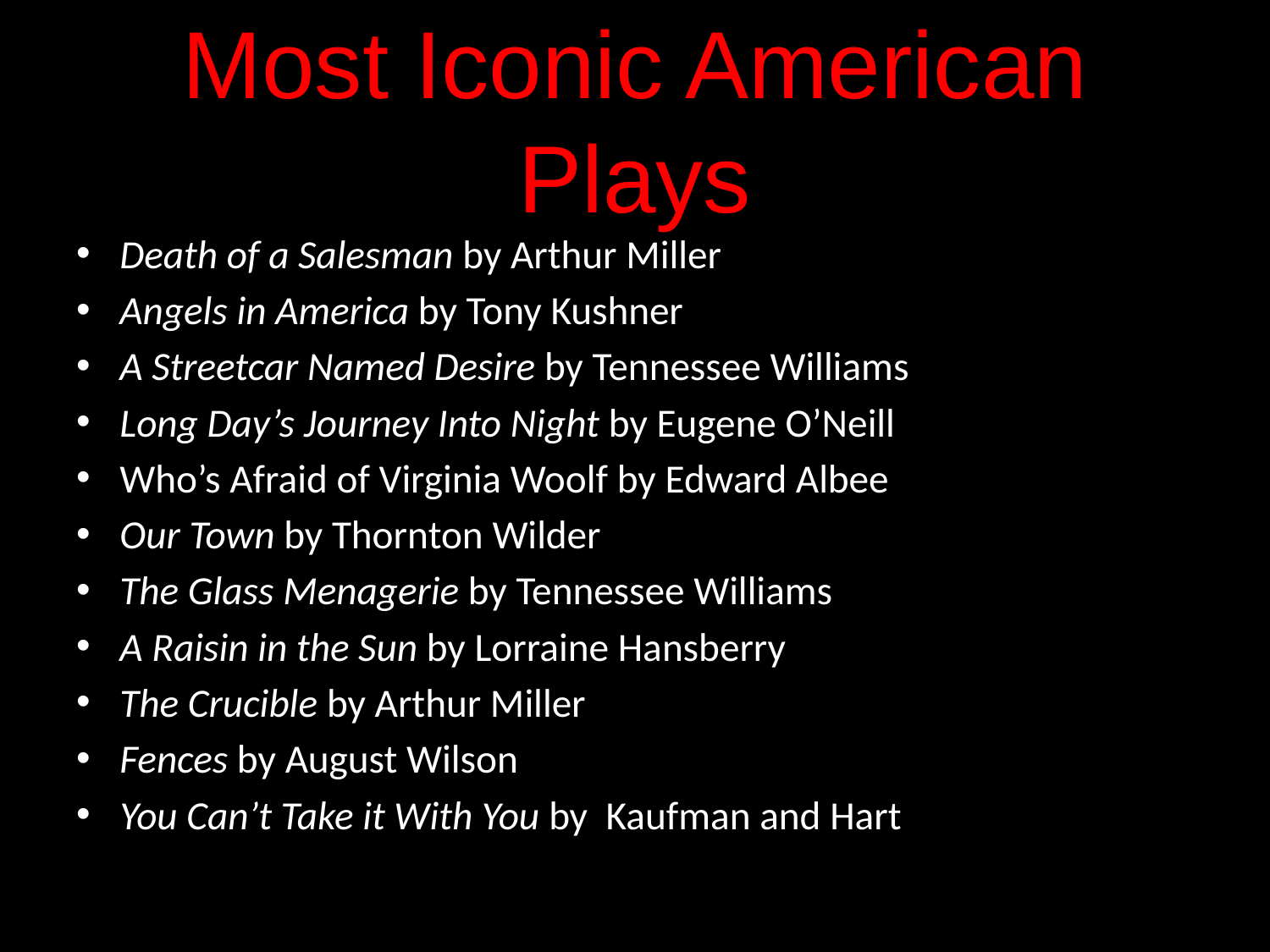

# Most Iconic American Plays
Death of a Salesman by Arthur Miller
Angels in America by Tony Kushner
A Streetcar Named Desire by Tennessee Williams
Long Day’s Journey Into Night by Eugene O’Neill
Who’s Afraid of Virginia Woolf by Edward Albee
Our Town by Thornton Wilder
The Glass Menagerie by Tennessee Williams
A Raisin in the Sun by Lorraine Hansberry
The Crucible by Arthur Miller
Fences by August Wilson
You Can’t Take it With You by  Kaufman and Hart